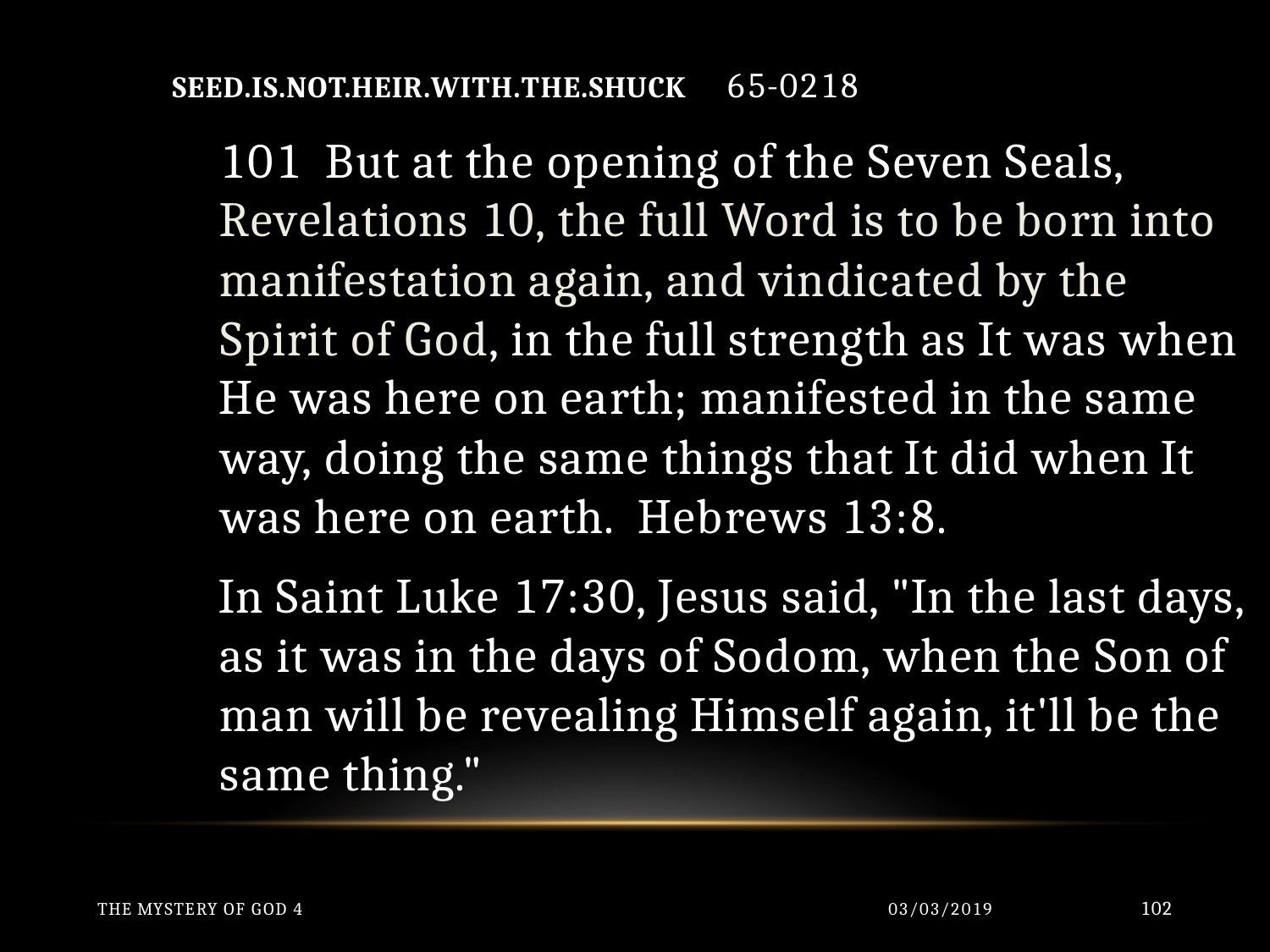

SEED.IS.NOT.HEIR.WITH.THE.SHUCK    65-0218
	101  But at the opening of the Seven Seals, Revelations 10, the full Word is to be born into manifestation again, and vindicated by the Spirit of God, in the full strength as It was when He was here on earth; manifested in the same way, doing the same things that It did when It was here on earth.  Hebrews 13:8.
	In Saint Luke 17:30, Jesus said, "In the last days, as it was in the days of Sodom, when the Son of man will be revealing Himself again, it'll be the same thing."
The Mystery of God 4
03/03/2019
102